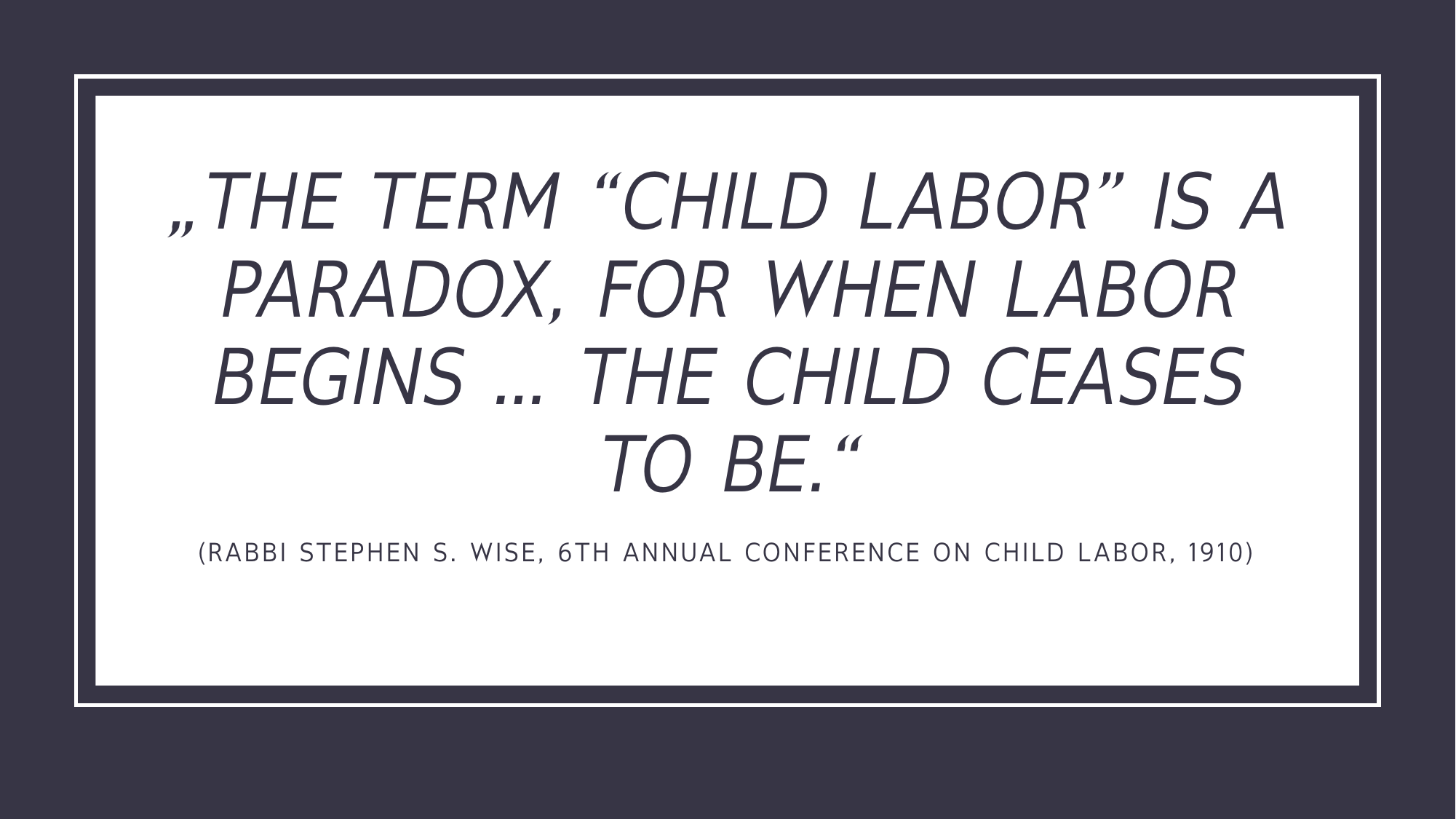

# „The term “child labor” is a paradox, for when labor begins … the child ceases to be.“ (Rabbi Stephen S. Wise, 6th Annual Conference on Child Labor, 1910)